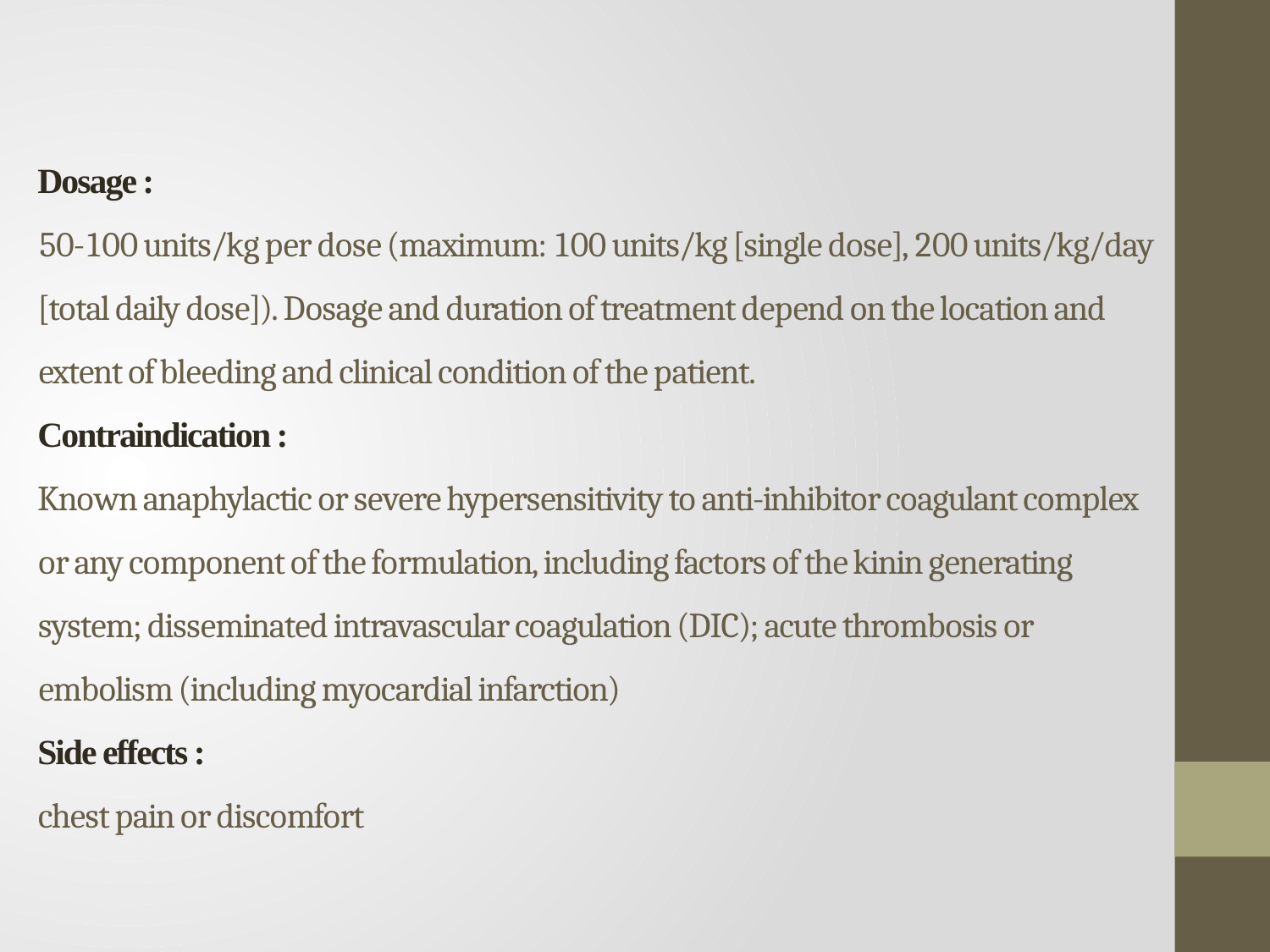

# Dosage : 50-100 units/kg per dose (maximum: 100 units/kg [single dose], 200 units/kg/day [total daily dose]). Dosage and duration of treatment depend on the location and extent of bleeding and clinical condition of the patient. Contraindication : Known anaphylactic or severe hypersensitivity to anti-inhibitor coagulant complex or any component of the formulation, including factors of the kinin generating system; disseminated intravascular coagulation (DIC); acute thrombosis or embolism (including myocardial infarction) Side effects : chest pain or discomfort